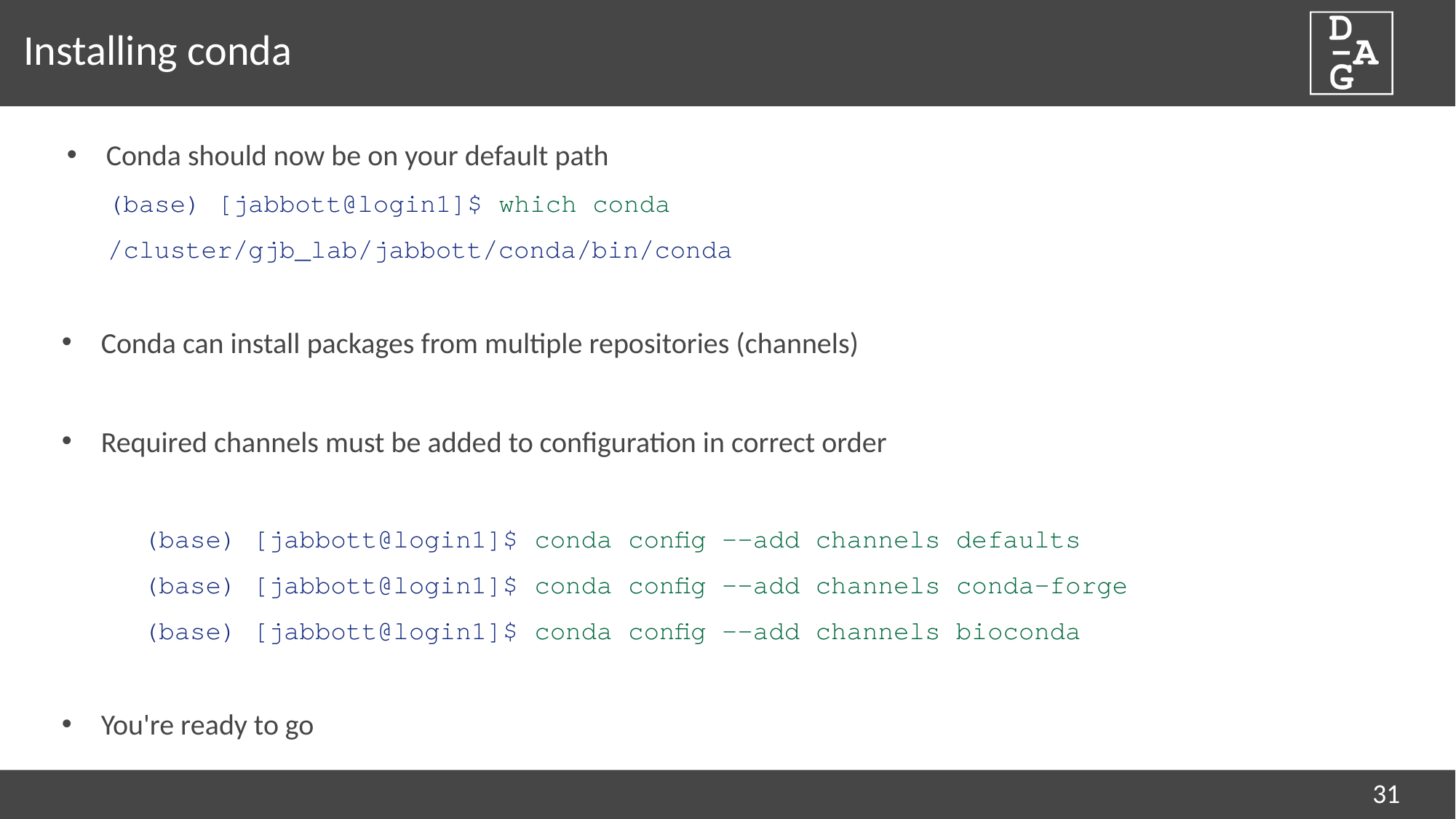

# Installing conda
Conda should now be on your default path
(base) [jabbott@login1]$ which conda
/cluster/gjb_lab/jabbott/conda/bin/conda

Conda can install packages from multiple repositories (channels)

Required channels must be added to configuration in correct order

(base) [jabbott@login1]$ conda config --add channels defaults
(base) [jabbott@login1]$ conda config --add channels conda-forge
(base) [jabbott@login1]$ conda config --add channels bioconda

You're ready to go

31